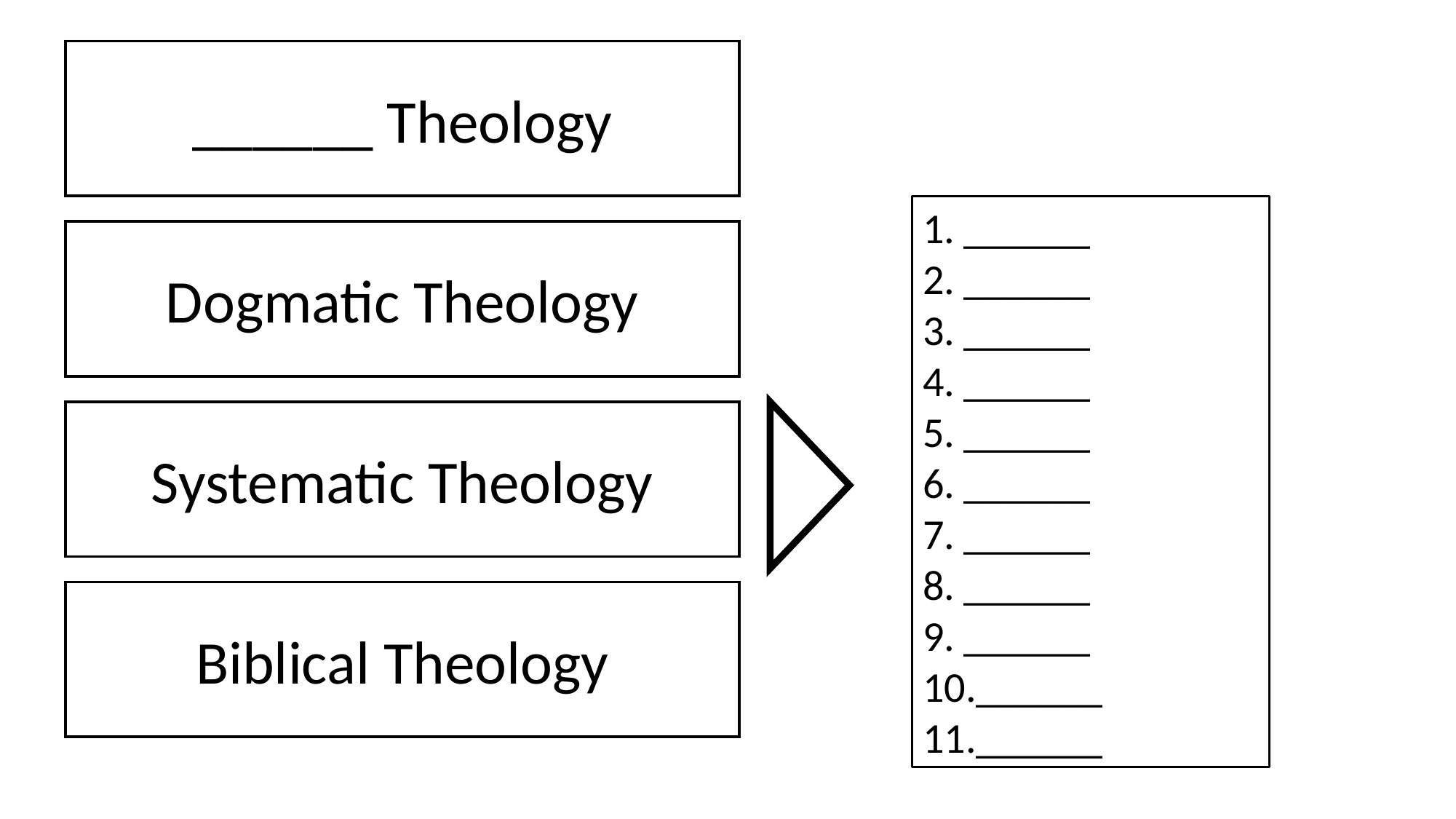

______ Theology
______
______
______
______
______
______
______
______
______
______
______
Dogmatic Theology
Systematic Theology

Biblical Theology